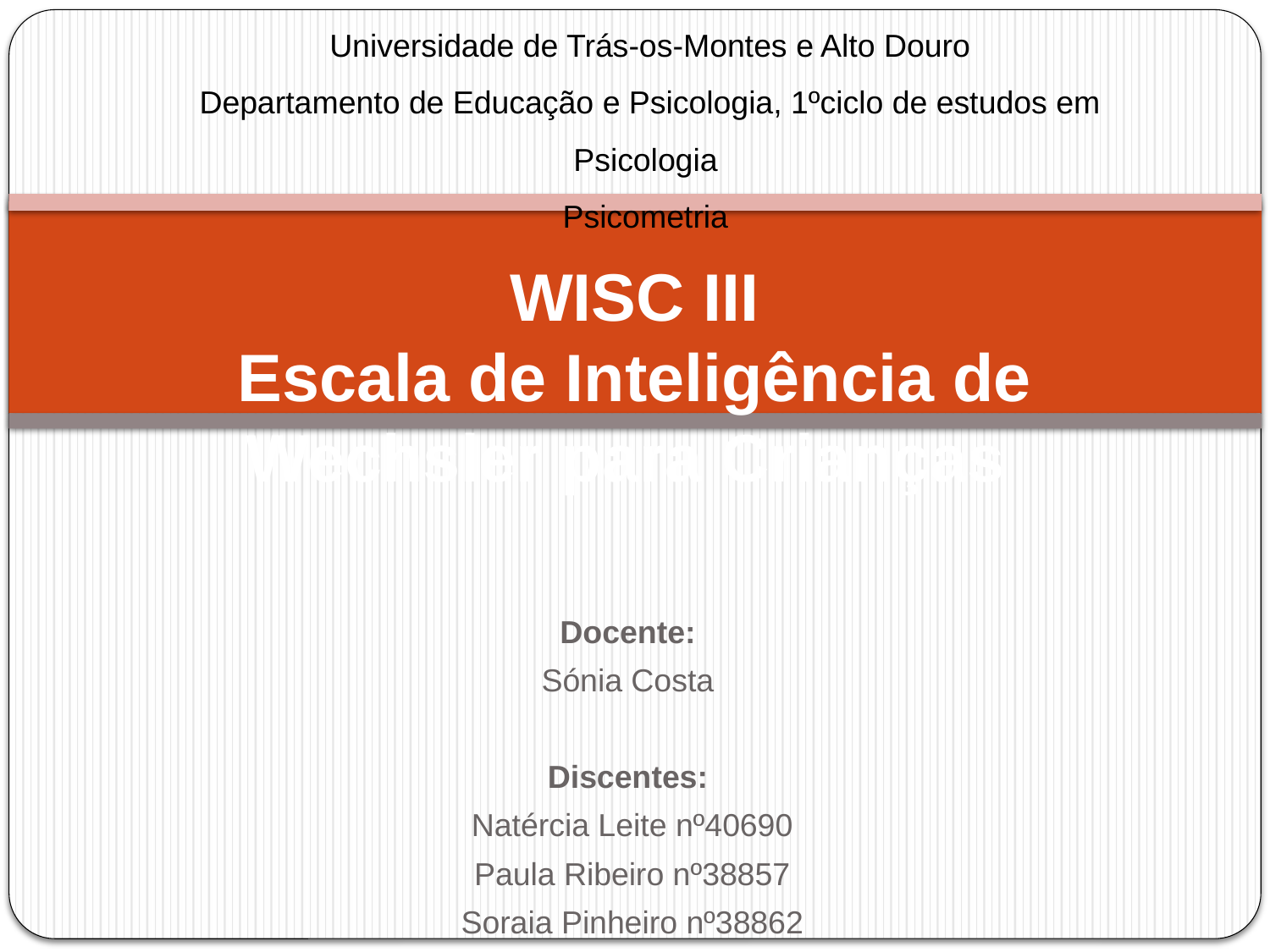

Universidade de Trás-os-Montes e Alto Douro
Departamento de Educação e Psicologia, 1ºciclo de estudos em Psicologia
Psicometria
# WISC III Escala de Inteligência de Wechsler para Crianças
Docente:
Sónia Costa

Discentes:
Natércia Leite nº40690
Paula Ribeiro nº38857
Soraia Pinheiro nº38862